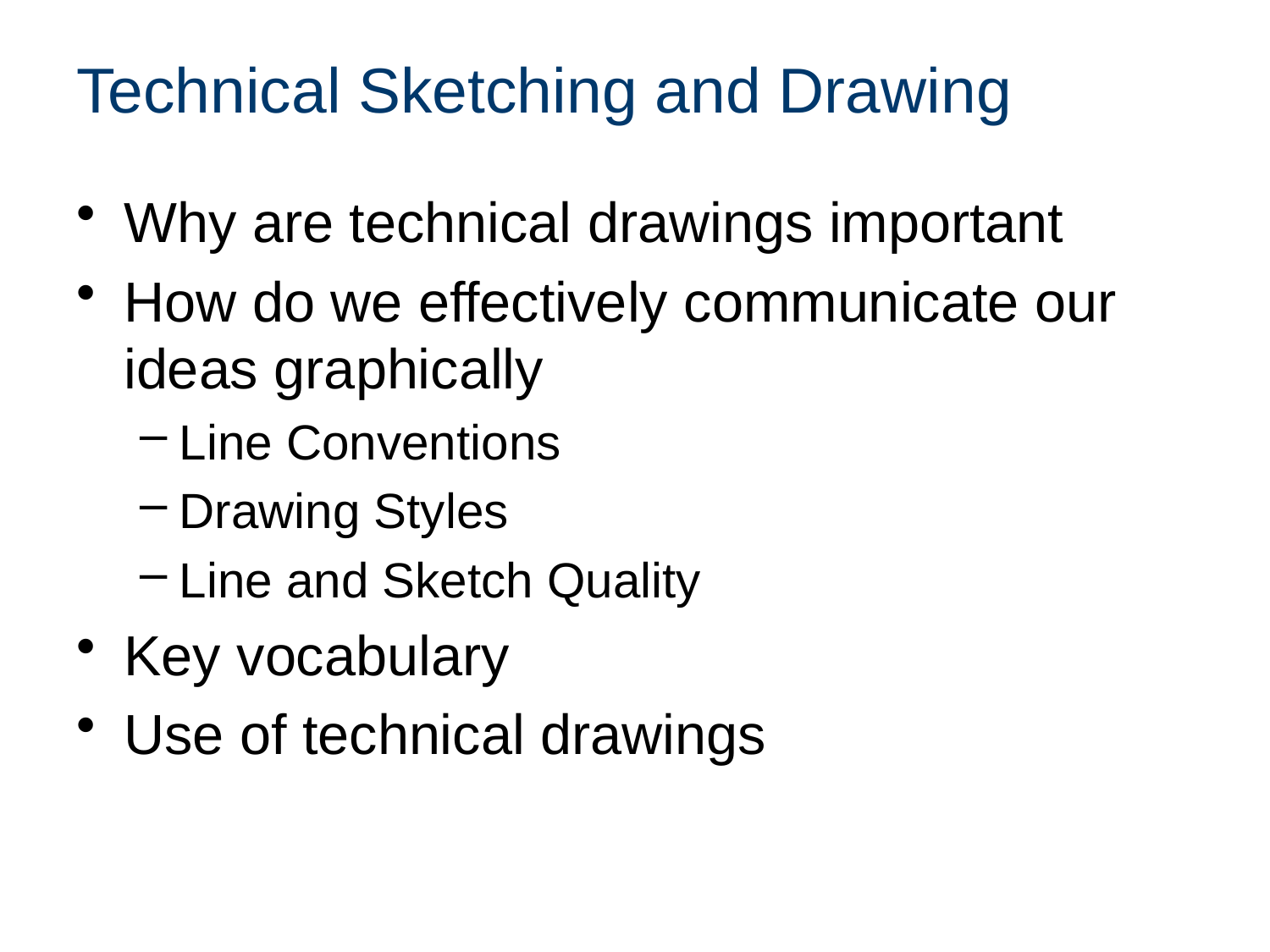

# Technical Sketching and Drawing
Why are technical drawings important
How do we effectively communicate our ideas graphically
Line Conventions
Drawing Styles
Line and Sketch Quality
Key vocabulary
Use of technical drawings